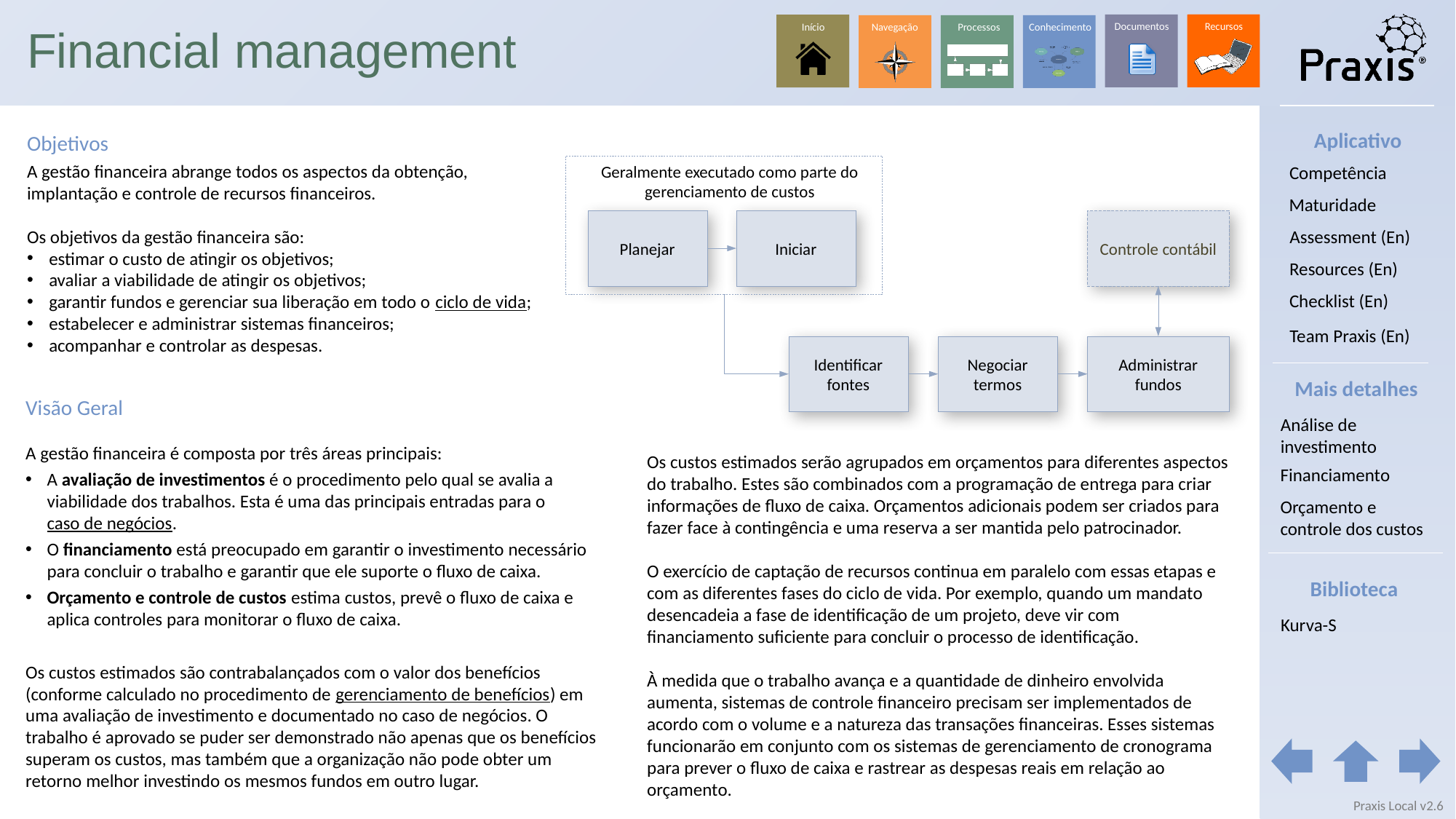

# Financial management

Aplicativo
Objetivos
A gestão financeira abrange todos os aspectos da obtenção, implantação e controle de recursos financeiros.

Os objetivos da gestão financeira são:
estimar o custo de atingir os objetivos;
avaliar a viabilidade de atingir os objetivos;
garantir fundos e gerenciar sua liberação em todo o ciclo de vida;
estabelecer e administrar sistemas financeiros;
acompanhar e controlar as despesas.

Geralmente executado como parte do gerenciamento de custos
Competência
Maturidade
Planejar
Iniciar
Controle contábil
Assessment (En)
Resources (En)
Checklist (En)
Team Praxis (En)
Identificar fontes
Negociar termos
Administrar fundos
Mais detalhes
Visão Geral

A gestão financeira é composta por três áreas principais:
A avaliação de investimentos é o procedimento pelo qual se avalia a viabilidade dos trabalhos. Esta é uma das principais entradas para o caso de negócios.
O financiamento está preocupado em garantir o investimento necessário para concluir o trabalho e garantir que ele suporte o fluxo de caixa.
Orçamento e controle de custos estima custos, prevê o fluxo de caixa e aplica controles para monitorar o fluxo de caixa.

Os custos estimados são contrabalançados com o valor dos benefícios (conforme calculado no procedimento de gerenciamento de benefícios) em uma avaliação de investimento e documentado no caso de negócios. O trabalho é aprovado se puder ser demonstrado não apenas que os benefícios superam os custos, mas também que a organização não pode obter um retorno melhor investindo os mesmos fundos em outro lugar.
Análise de investimento
Os custos estimados serão agrupados em orçamentos para diferentes aspectos do trabalho. Estes são combinados com a programação de entrega para criar informações de fluxo de caixa. Orçamentos adicionais podem ser criados para fazer face à contingência e uma reserva a ser mantida pelo patrocinador.

O exercício de captação de recursos continua em paralelo com essas etapas e com as diferentes fases do ciclo de vida. Por exemplo, quando um mandato desencadeia a fase de identificação de um projeto, deve vir com financiamento suficiente para concluir o processo de identificação.

À medida que o trabalho avança e a quantidade de dinheiro envolvida aumenta, sistemas de controle financeiro precisam ser implementados de acordo com o volume e a natureza das transações financeiras. Esses sistemas funcionarão em conjunto com os sistemas de gerenciamento de cronograma para prever o fluxo de caixa e rastrear as despesas reais em relação ao orçamento.
Financiamento
Orçamento e controle dos custos
Biblioteca
Kurva-S